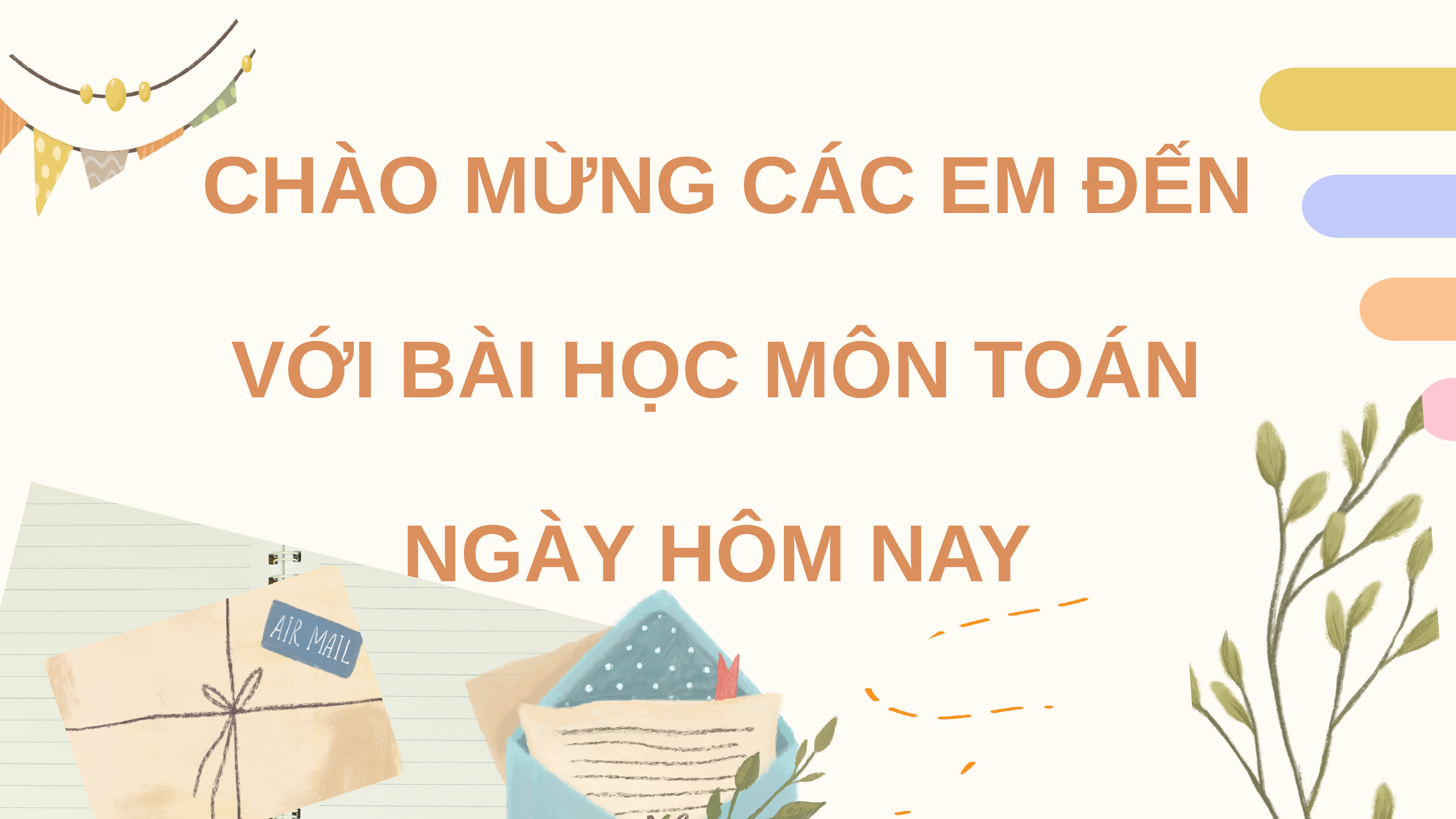

CHÀO MỪNG CÁC EM ĐẾN VỚI BÀI HỌC MÔN TOÁN
NGÀY HÔM NAY